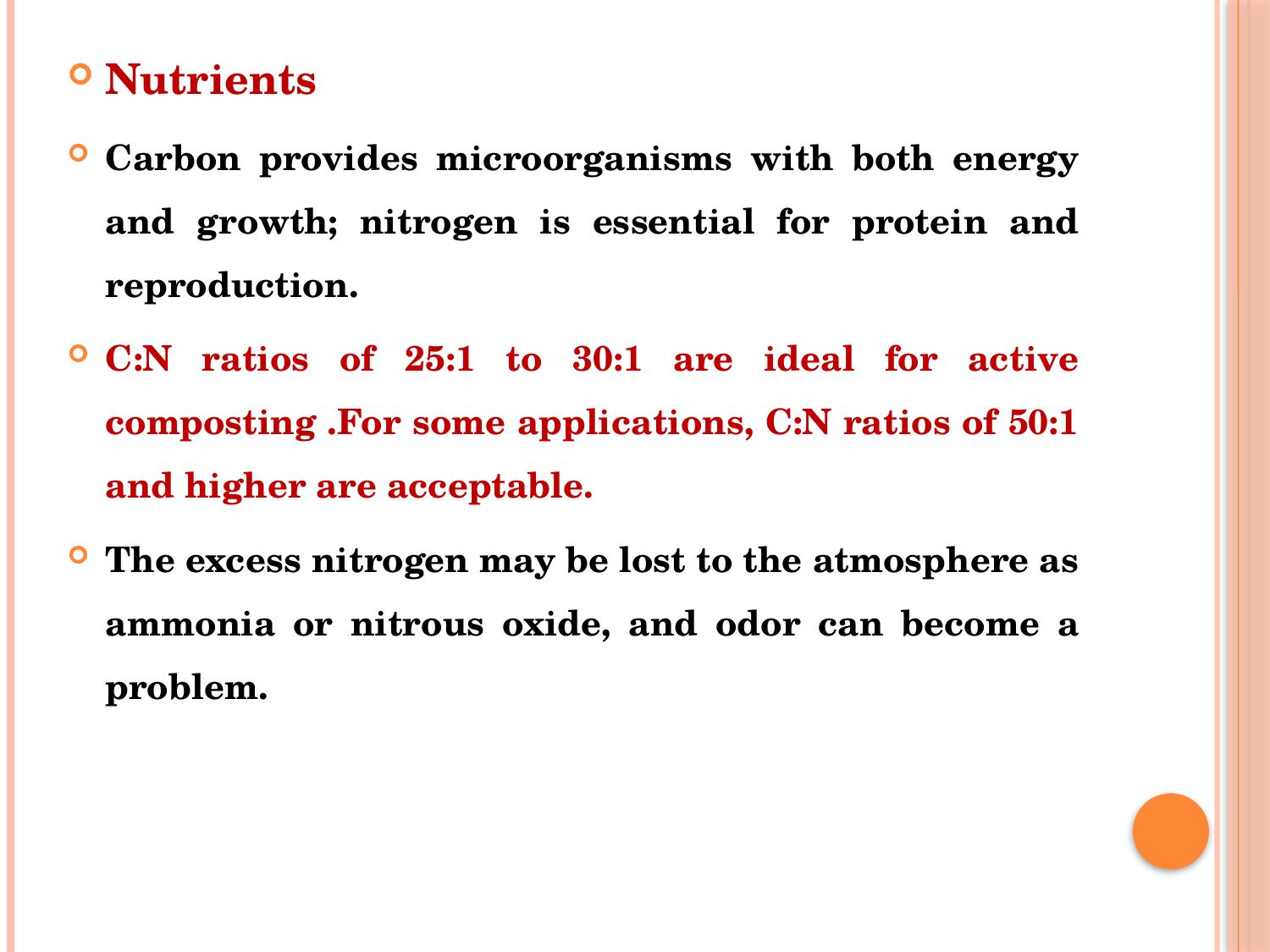

Nutrients
Carbon provides microorganisms with both energy and growth; nitrogen is essential for protein and reproduction.
C:N ratios of 25:1 to 30:1 are ideal for active composting .For some applications, C:N ratios of 50:1 and higher are acceptable.
The excess nitrogen may be lost to the atmosphere as ammonia or nitrous oxide, and odor can become a problem.